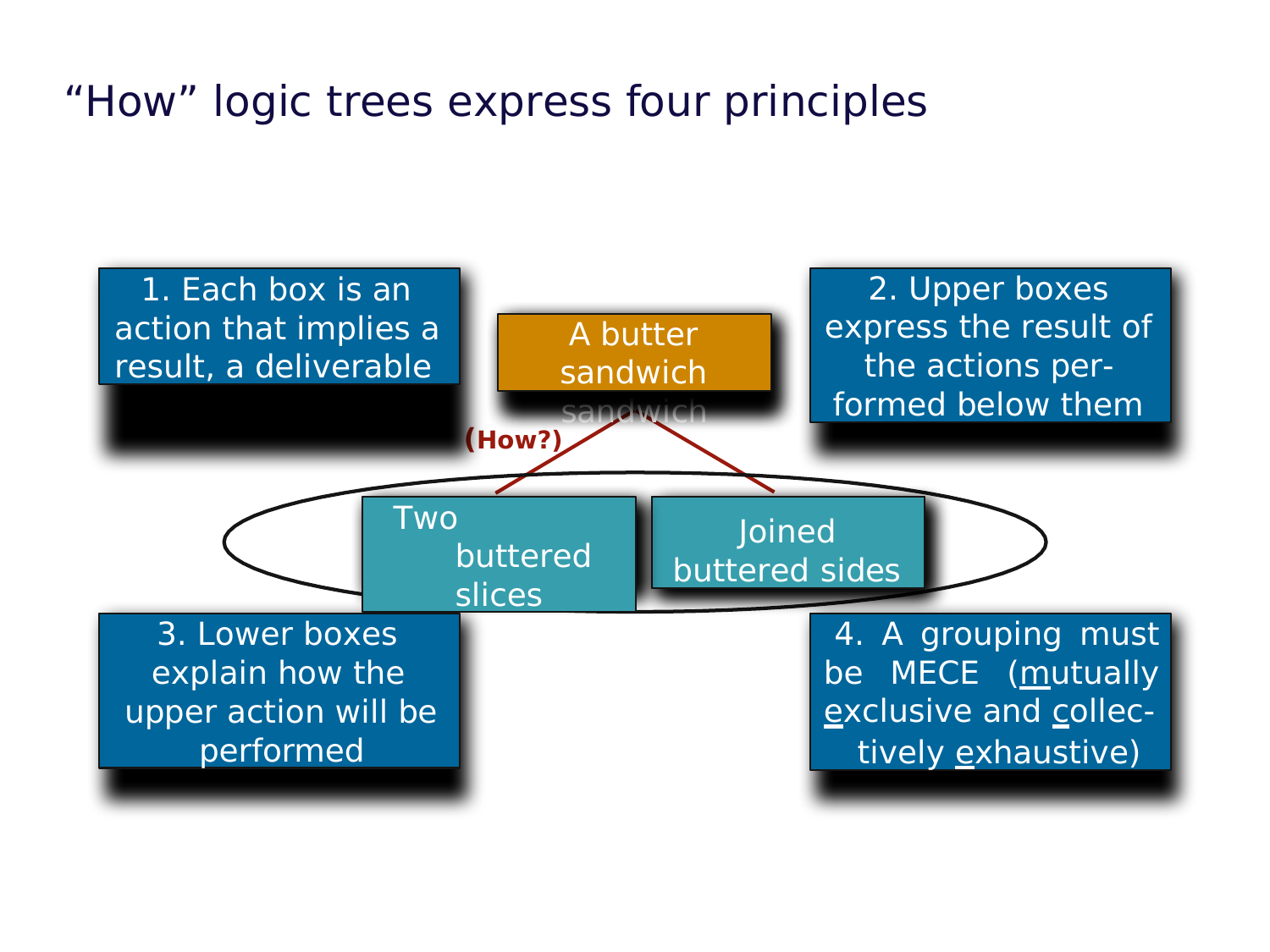

# “How” logic trees express four principles

1. Each box is an action that implies a result, a deliverable
2. Upper boxes
express the result of
the actions per- formed below them

Make a butter sandwich
A butter sandwich

(How?)

Butter one side of each slice
Two buttered slices

Join the
buttered sides

Joined
buttered sides

3. Lower boxes explain how the
upper action will be
performed
4. A grouping must be  MECE  (mutually exclusive and collec-
tively exhaustive)